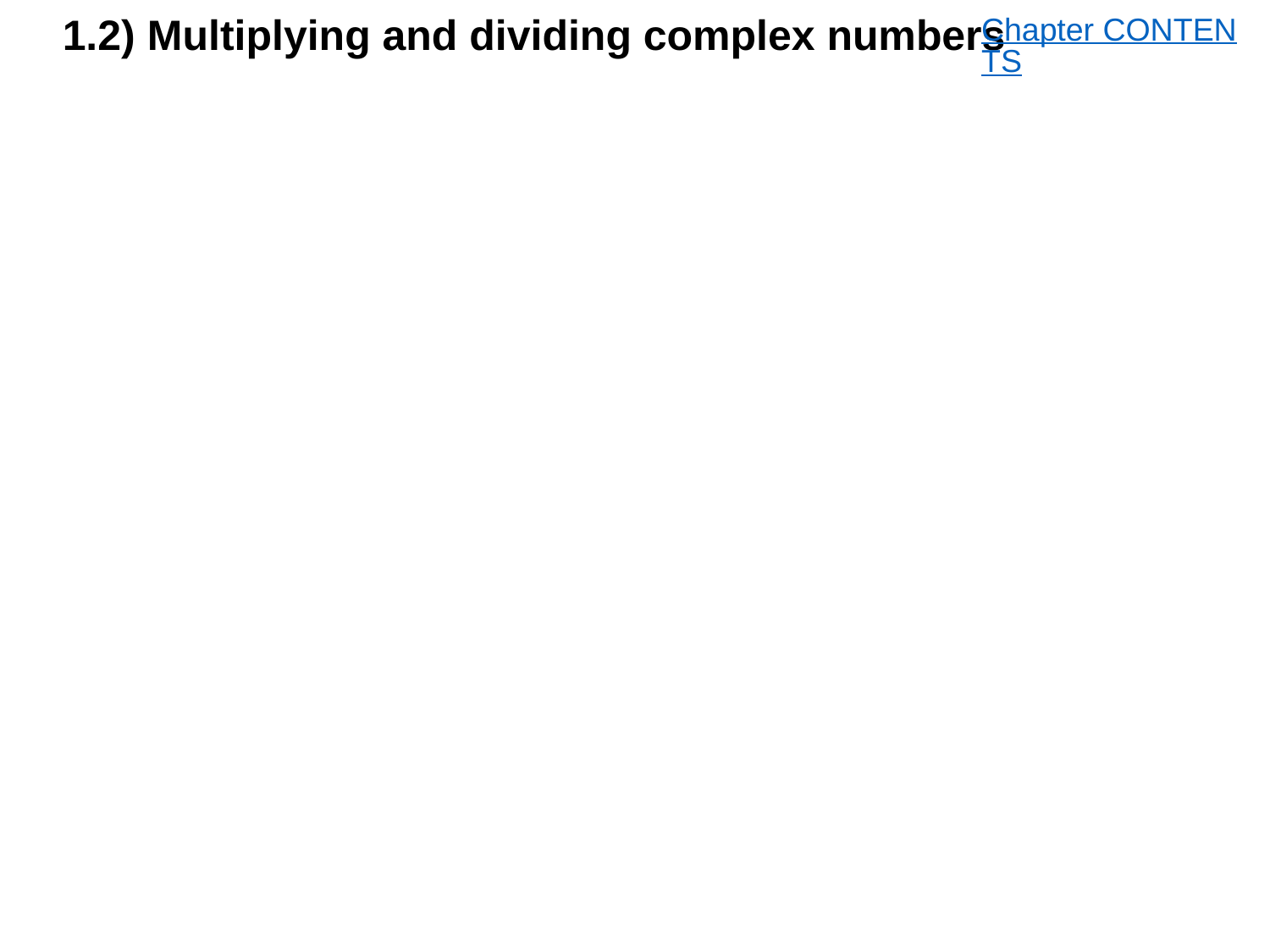

# 1.2) Multiplying and dividing complex numbers
Chapter CONTENTS